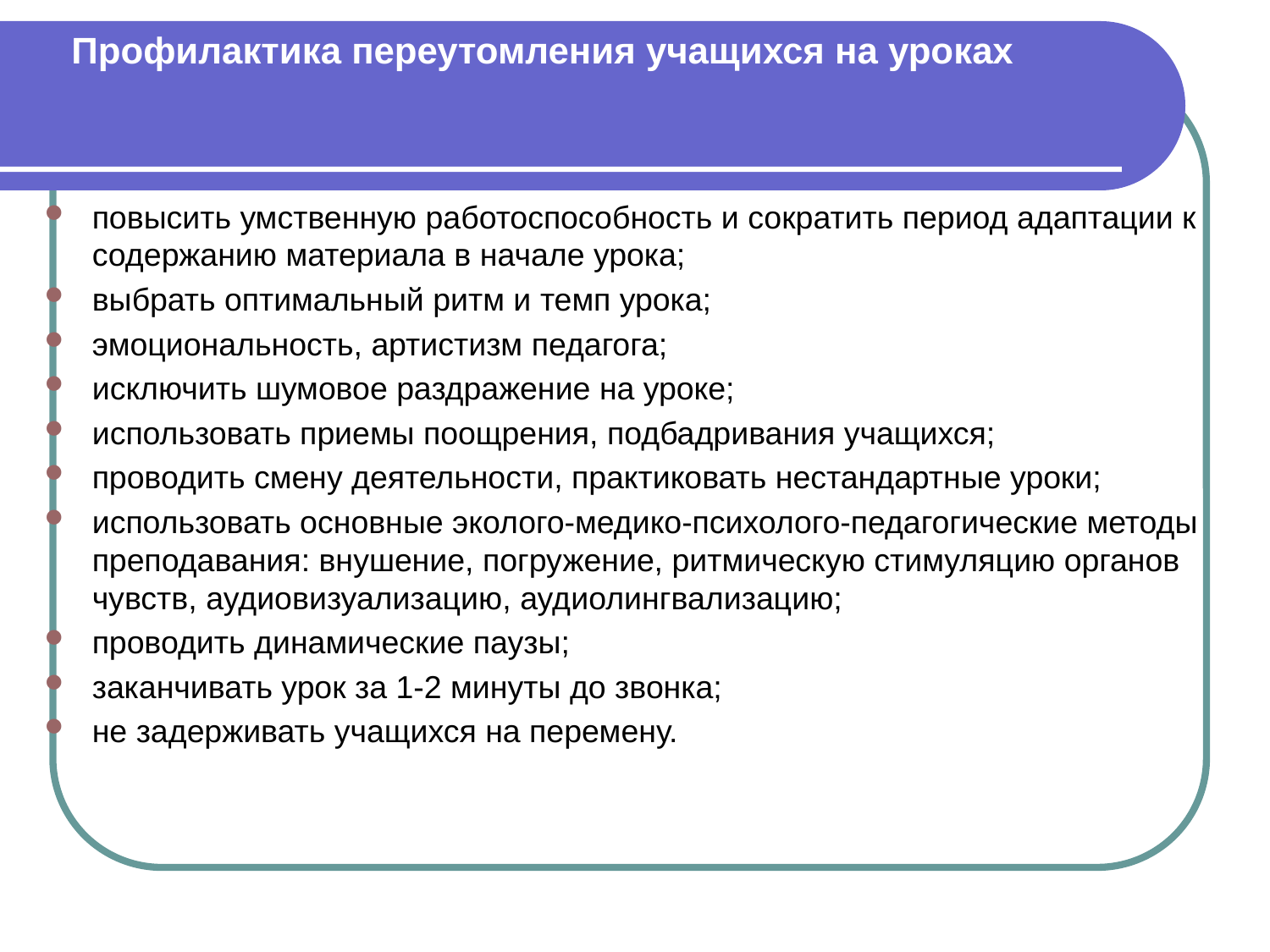

Профилактика переутомления учащихся на уроках
повысить умственную работоспособность и сократить период адаптации к содержанию материала в начале урока;
выбрать оптимальный ритм и темп урока;
эмоциональность, артистизм педагога;
исключить шумовое раздражение на уроке;
использовать приемы поощрения, подбадривания учащихся;
проводить смену деятельности, практиковать нестандартные уроки;
использовать основные эколого-медико-психолого-педагогические методы преподавания: внушение, погружение, ритмическую стимуляцию органов чувств, аудиовизуализацию, аудиолингвализацию;
проводить динамические паузы;
заканчивать урок за 1-2 минуты до звонка;
не задерживать учащихся на перемену.